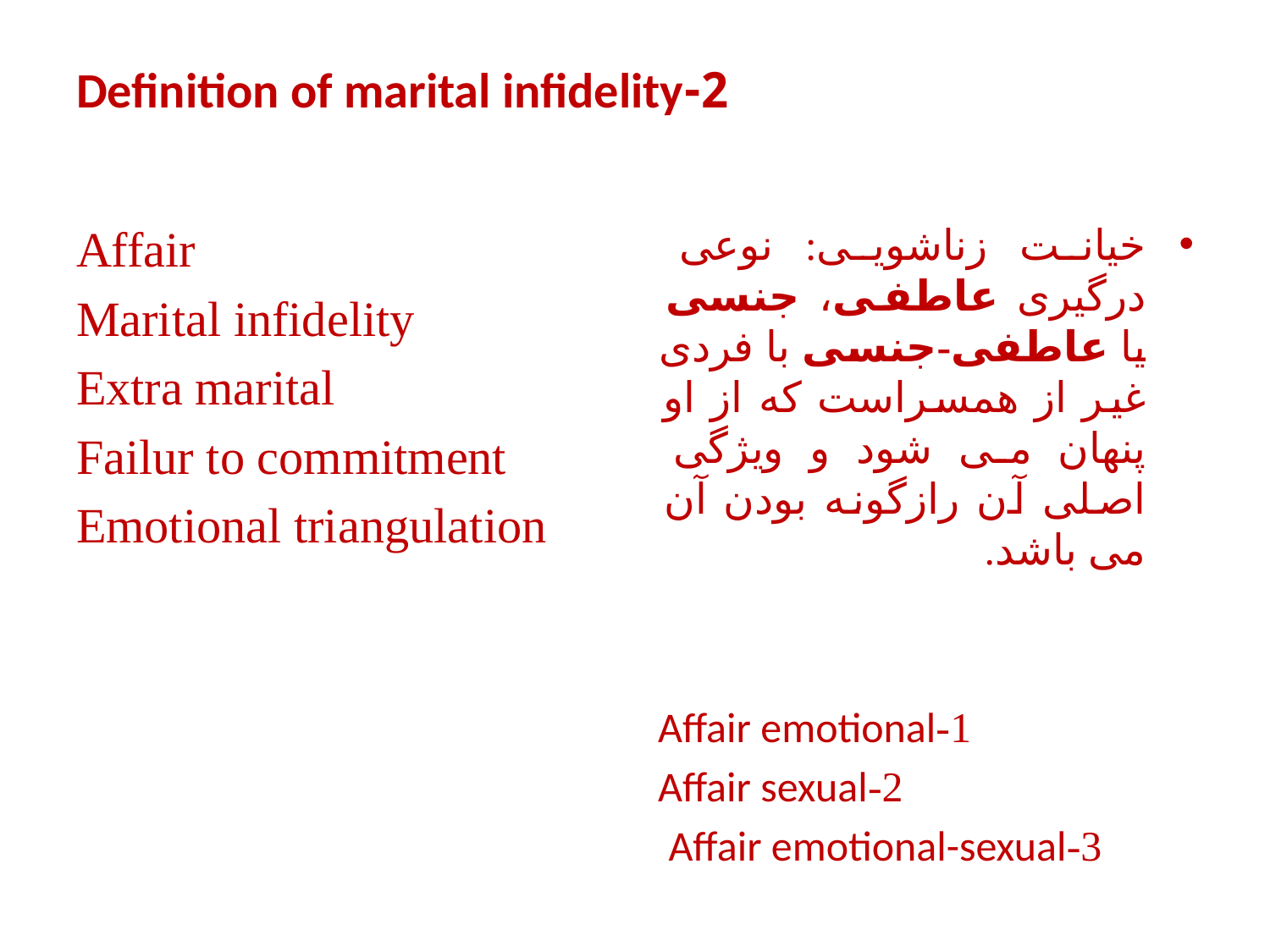

# 2-Definition of marital infidelity
Affair
Marital infidelity
Extra marital
Failur to commitment
Emotional triangulation

خیانت زناشویی: نوعی درگیری عاطفی، جنسی یا عاطفی-جنسی با فردی غیر از همسراست که از او پنهان می شود و ویژگی اصلی آن رازگونه بودن آن می باشد.

1-Affair emotional
2-Affair sexual
3-Affair emotional-sexual